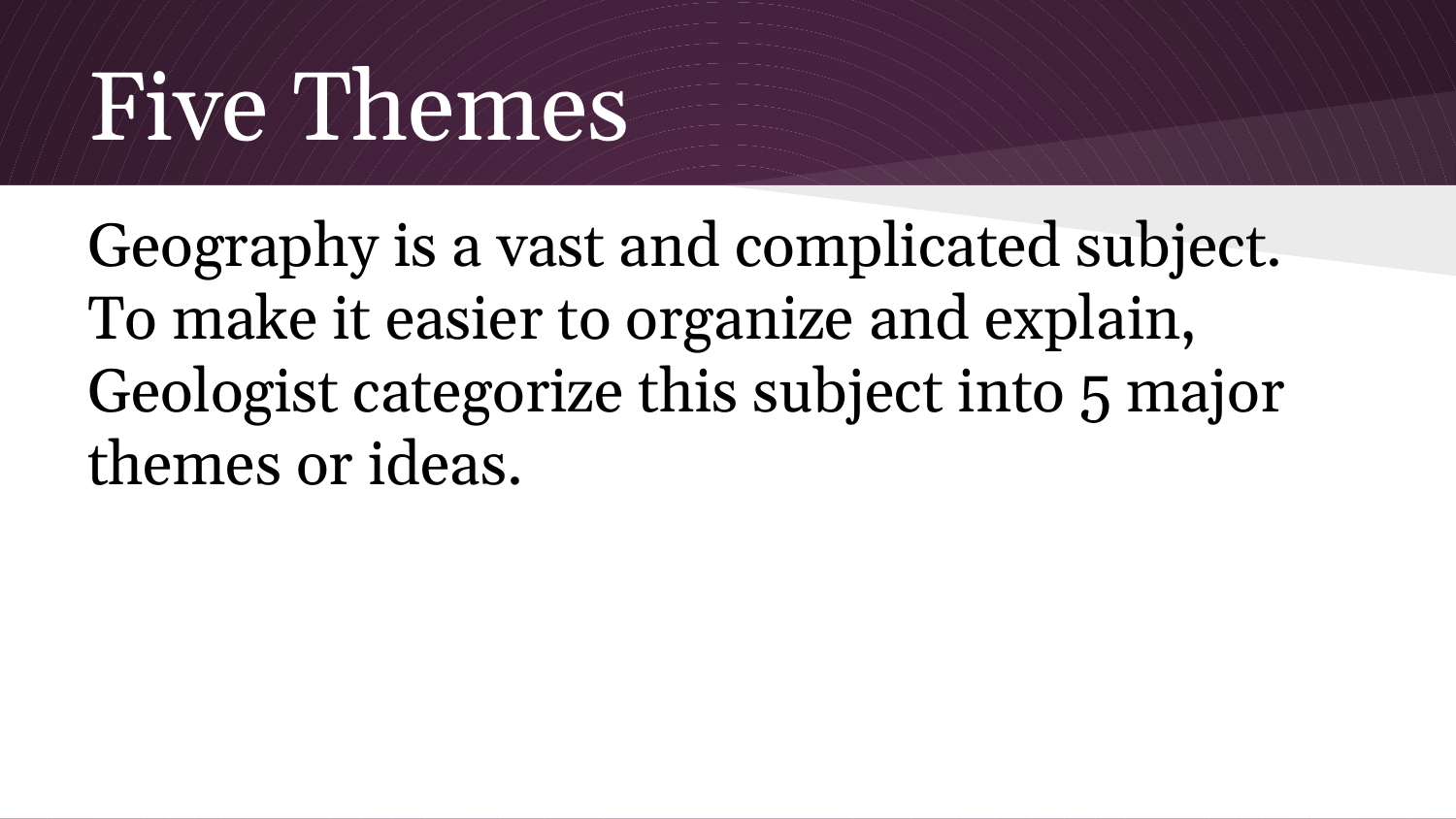

# Five Themes
Geography is a vast and complicated subject.  To make it easier to organize and explain, Geologist categorize this subject into 5 major themes or ideas.